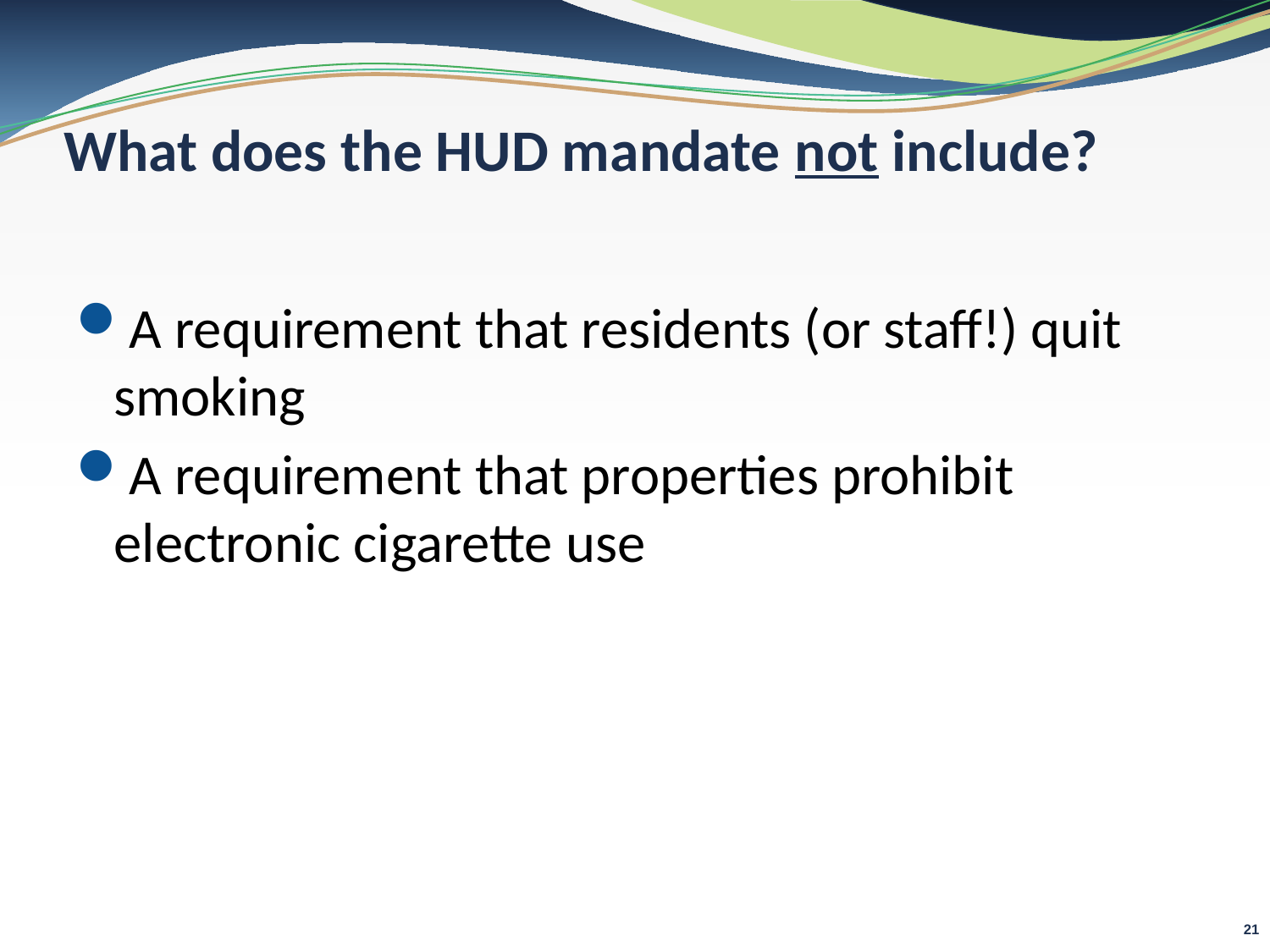

# What does the HUD mandate not include?
A requirement that residents (or staff!) quit smoking
A requirement that properties prohibit electronic cigarette use